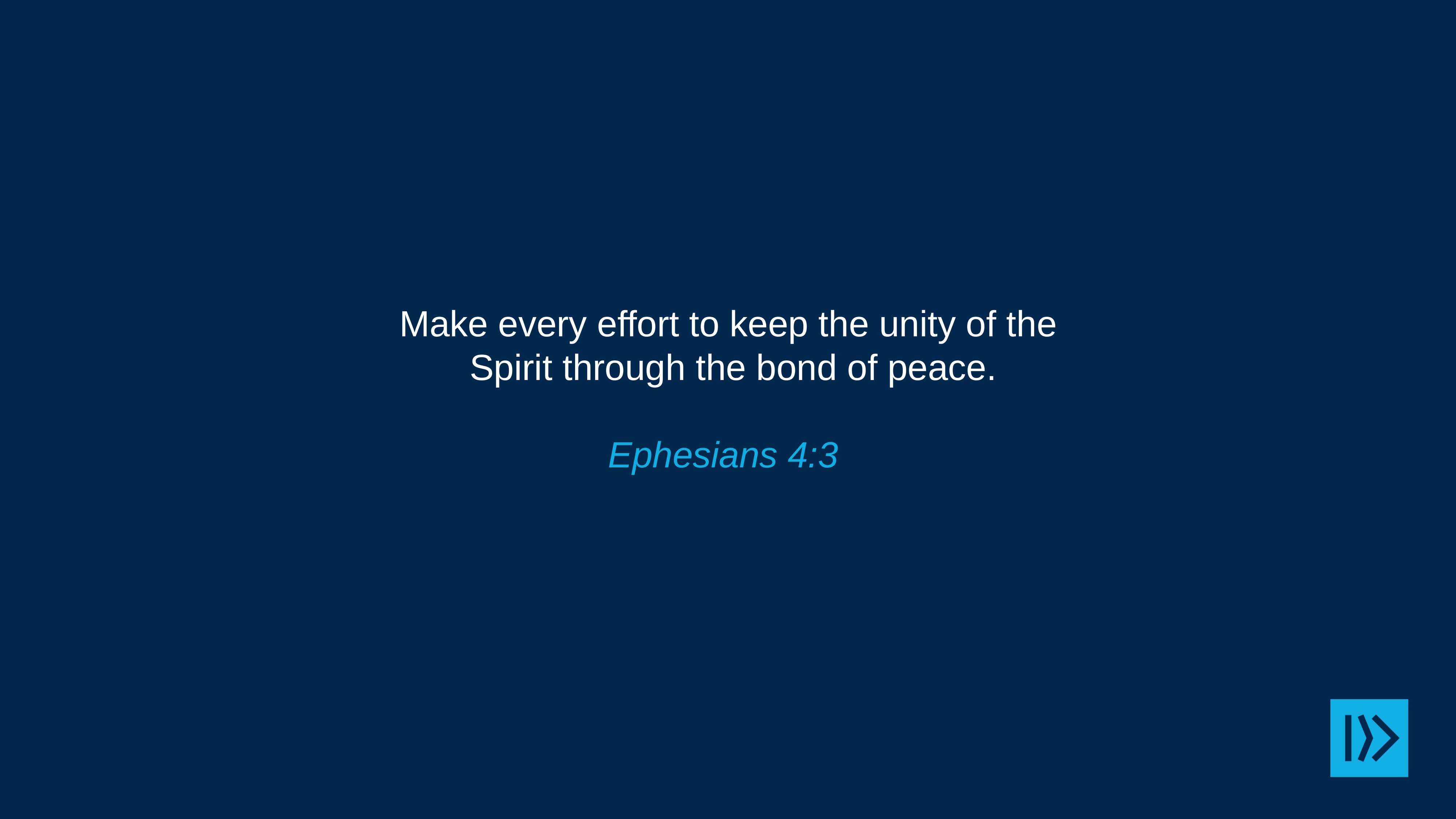

Make every effort to keep the unity of the
 Spirit through the bond of peace.

Ephesians 4:3